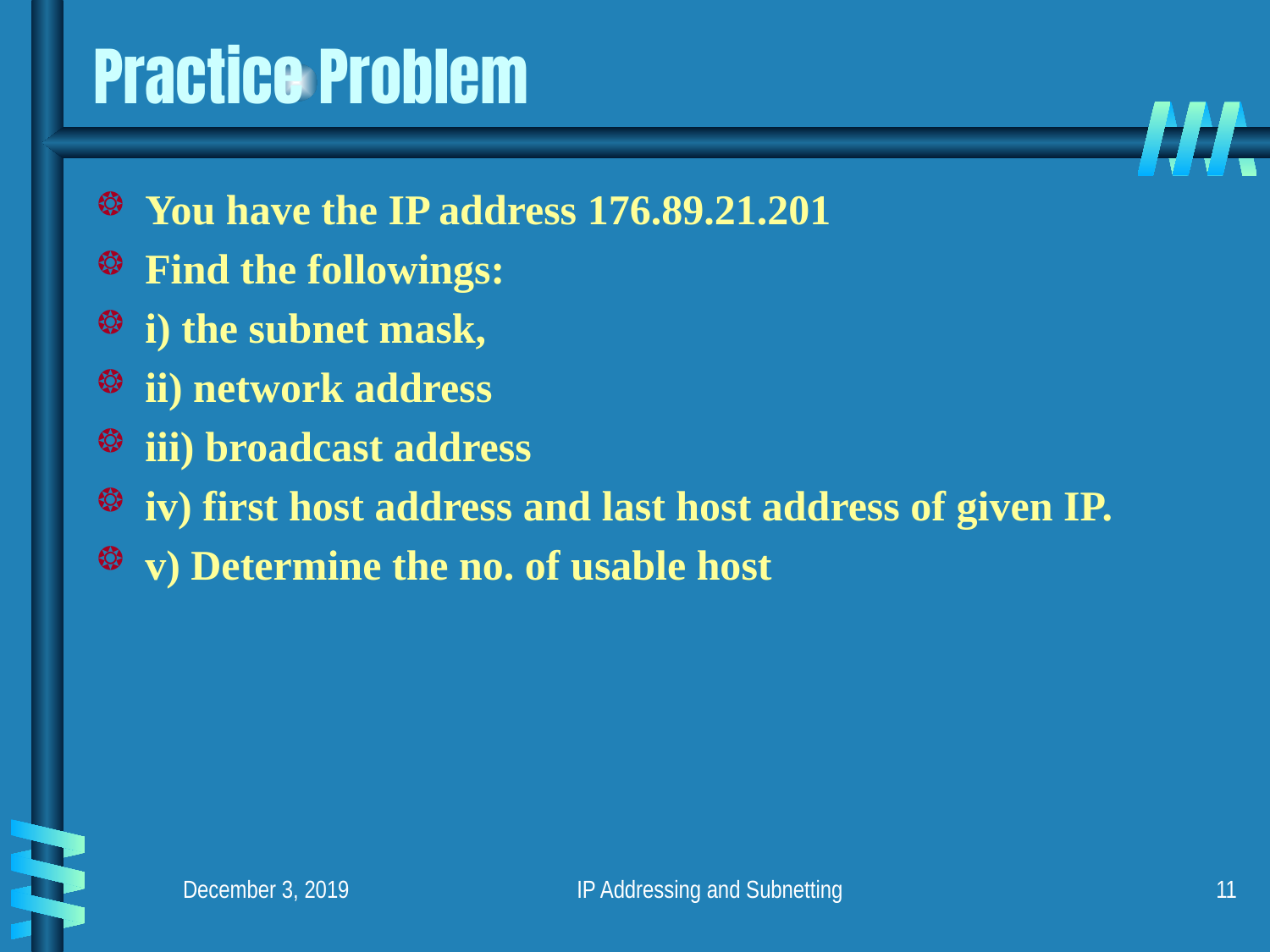

# Practice Problem
You have the IP address 176.89.21.201
Find the followings:
i) the subnet mask,
ii) network address
iii) broadcast address
iv) first host address and last host address of given IP.
v) Determine the no. of usable host

December 3, 2019
IP Addressing and Subnetting
11